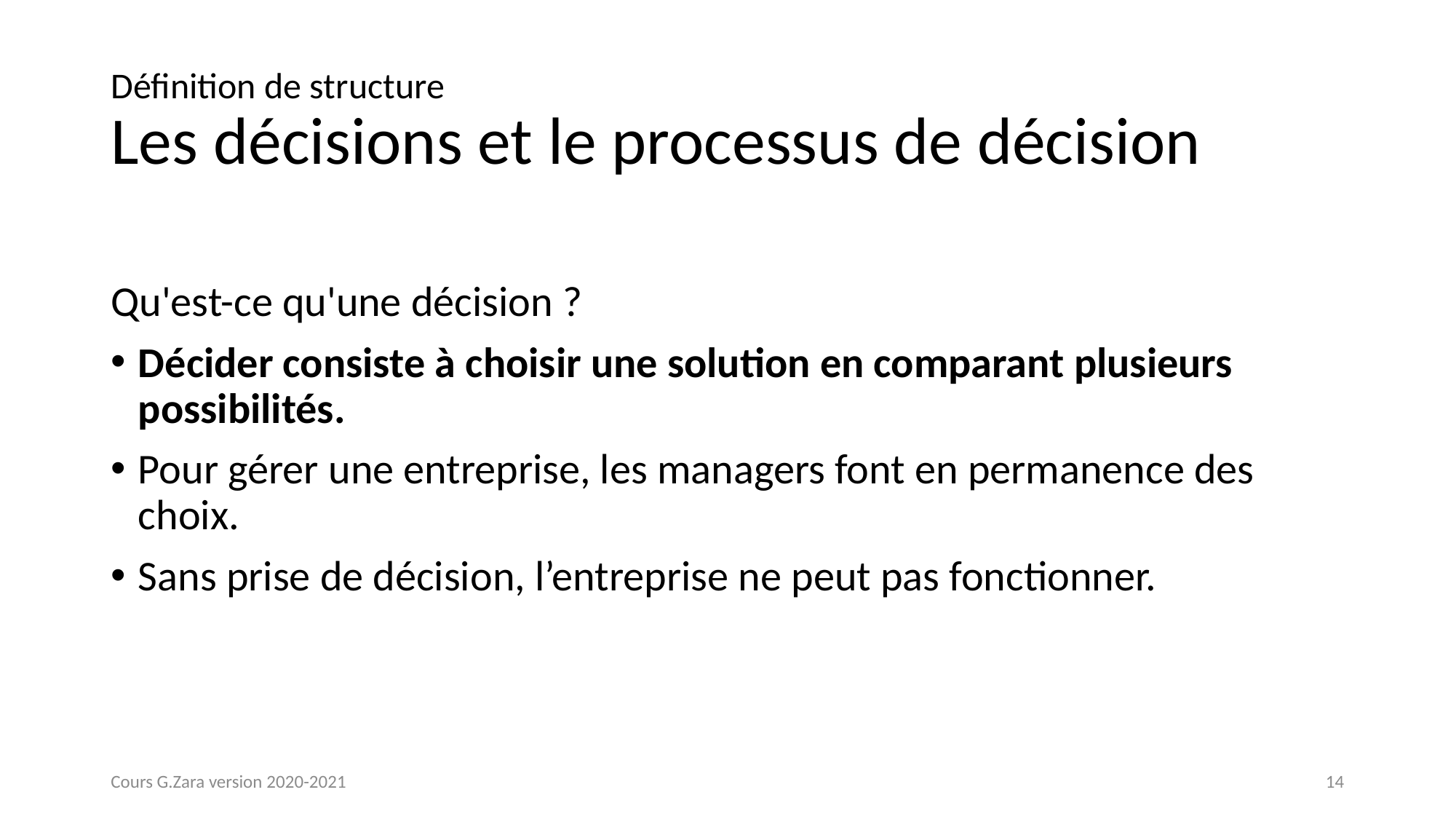

# Définition de structure Les décisions et le processus de décision
Qu'est-ce qu'une décision ?
Décider consiste à choisir une solution en comparant plusieurs possibilités.
Pour gérer une entreprise, les managers font en permanence des choix.
Sans prise de décision, l’entreprise ne peut pas fonctionner.

Cours G.Zara version 2020-2021
14